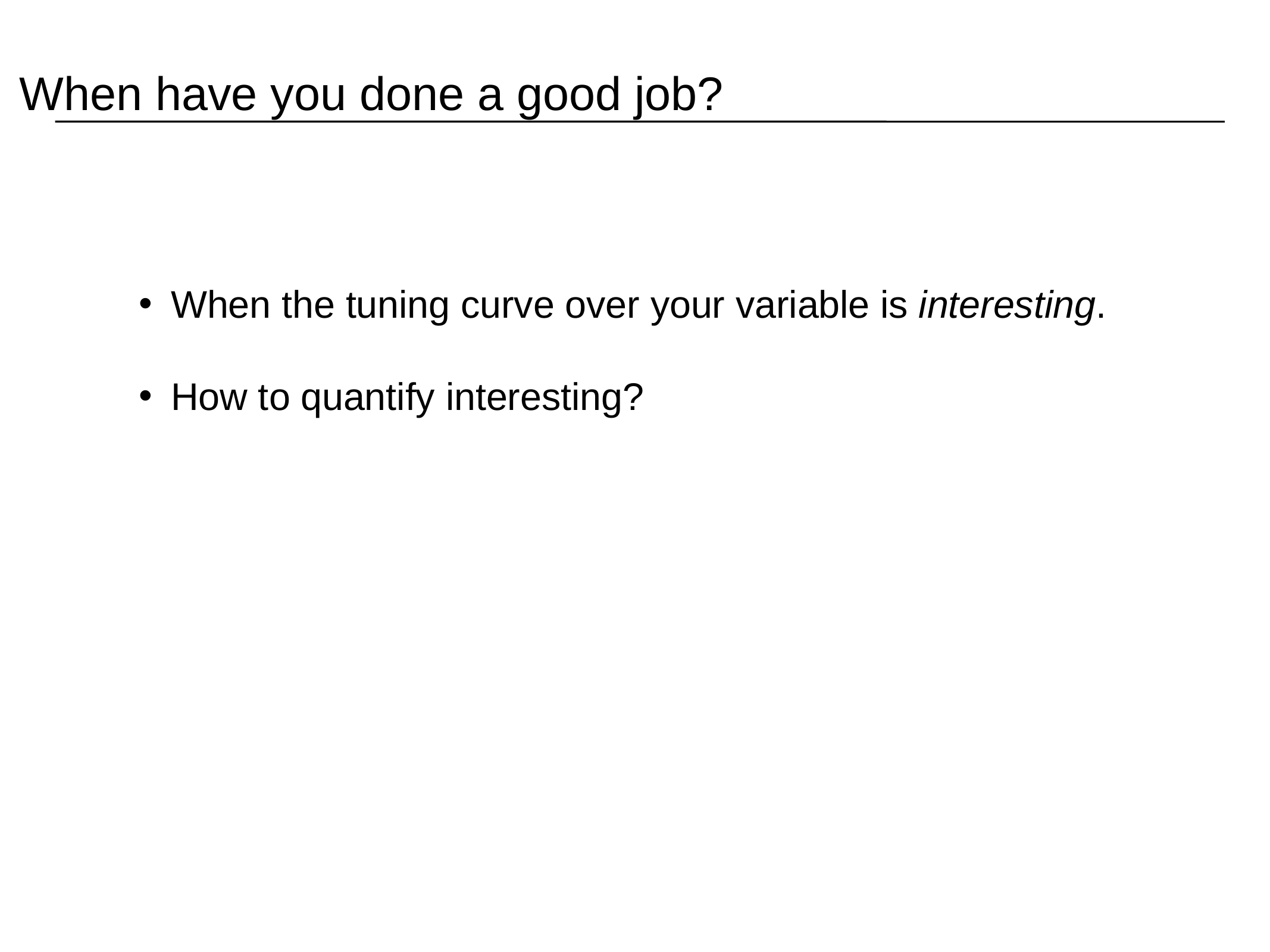

When have you done a good job?

 When the tuning curve over your variable is interesting.

 How to quantify interesting?